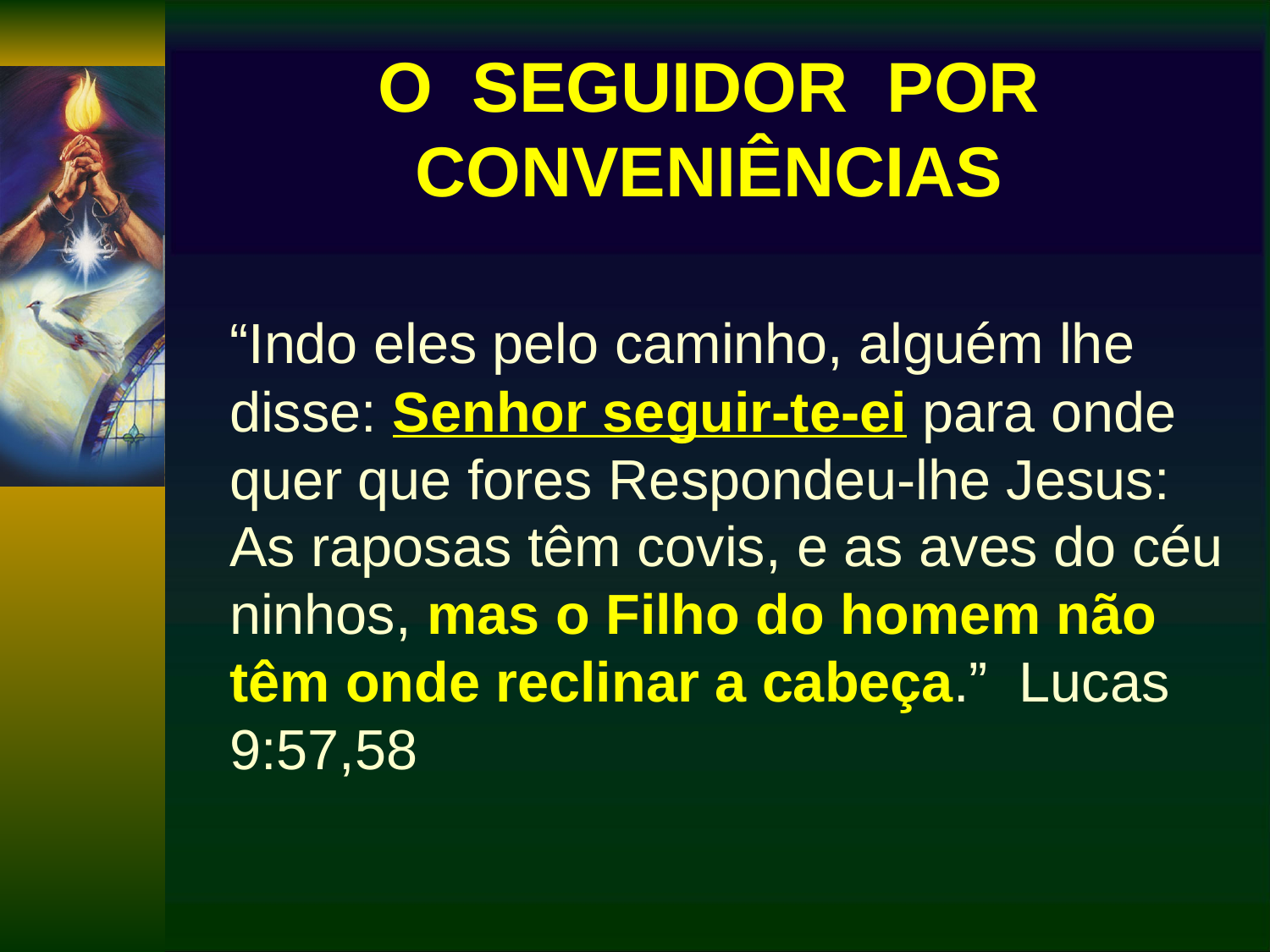

# O  SEGUIDOR  POR CONVENIÊNCIAS

	“Indo eles pelo caminho, alguém lhe disse: Senhor seguir-te-ei para onde quer que fores Respondeu-lhe Jesus: As raposas têm covis, e as aves do céu ninhos, mas o Filho do homem não têm onde reclinar a cabeça.”  Lucas 9:57,58